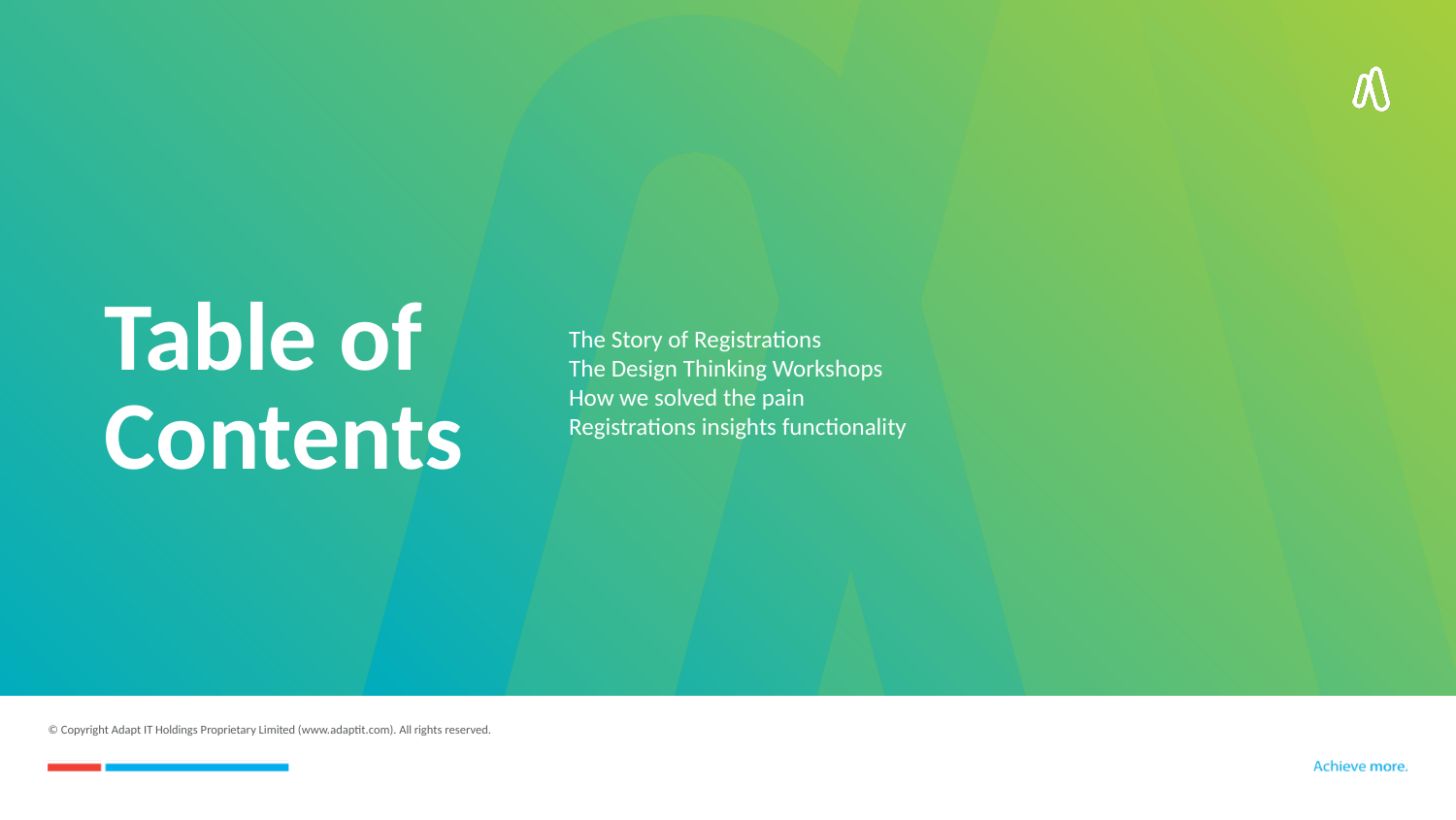

The Story of Registrations
The Design Thinking Workshops
How we solved the pain
Registrations insights functionality